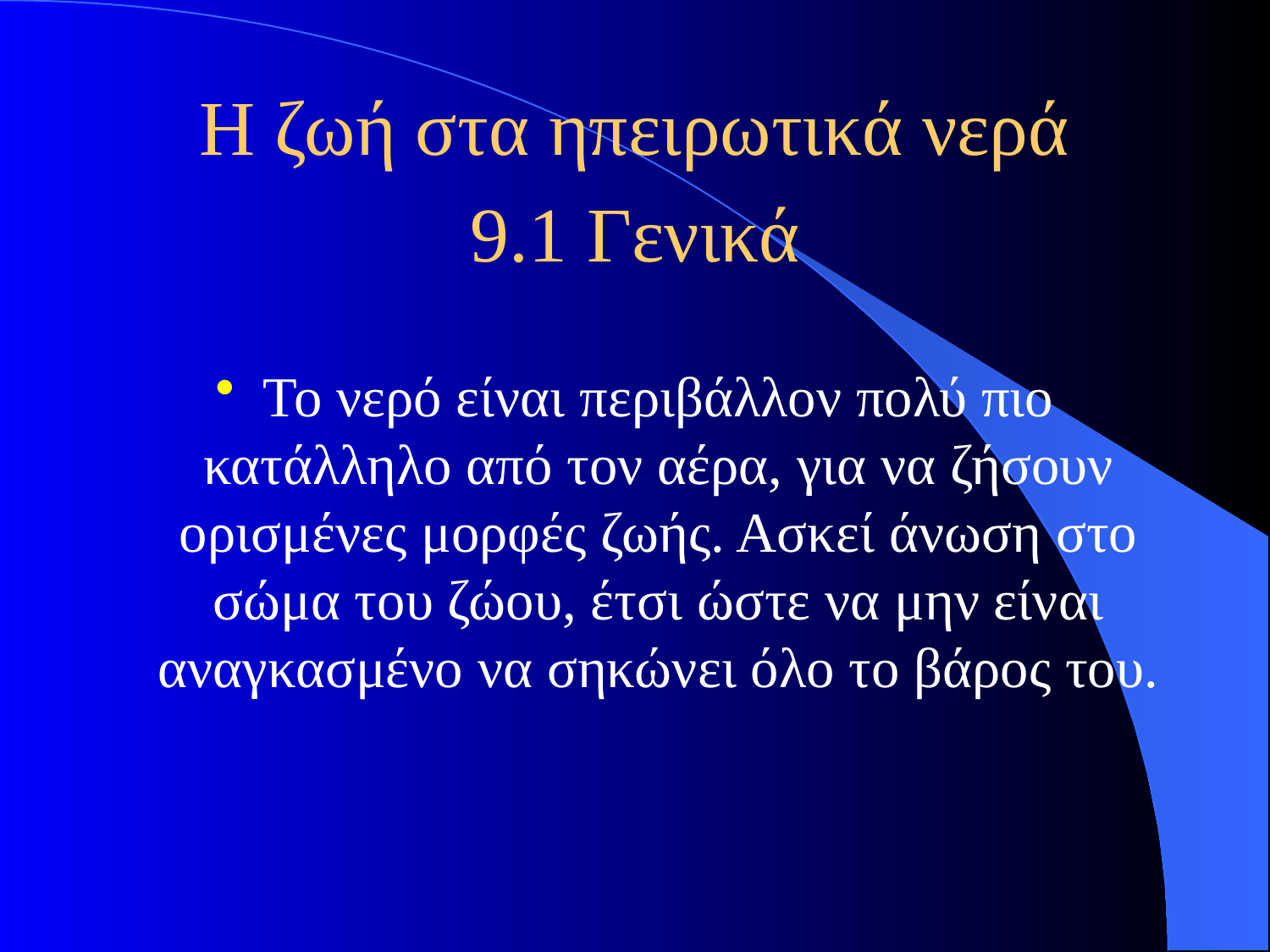

# Η ζωή στα ηπειρωτικά νερά 9.1 Γενικά

Το νερό είναι περιβάλλον πολύ πιο κατάλληλο από τον αέρα, για να ζήσουν ορισμένες μορφές ζωής. Ασκεί άνωση στο σώμα του ζώου, έτσι ώστε να μην είναι αναγκασμένο να σηκώνει όλο το βάρος του.